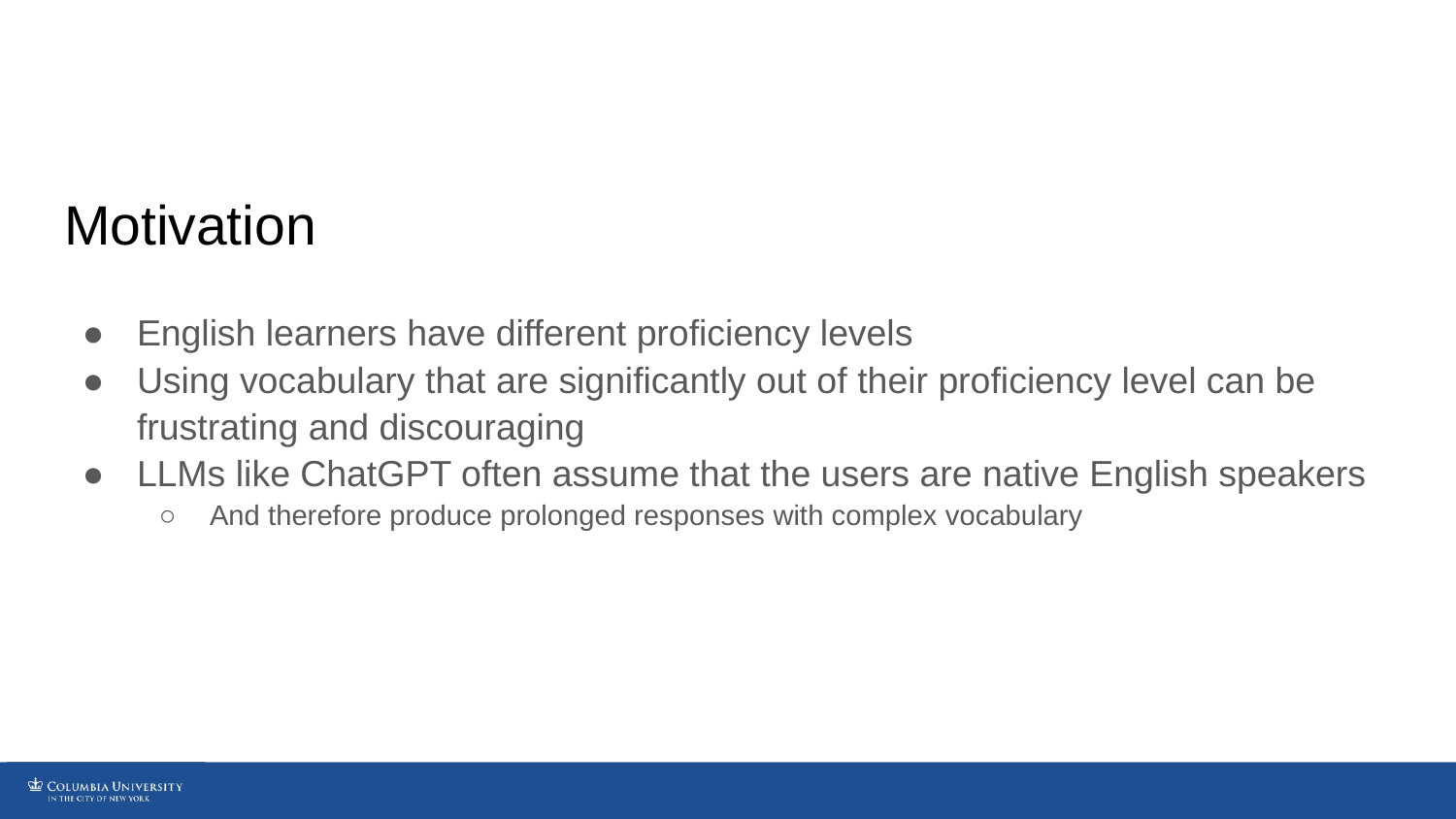

# Motivation
English learners have different proficiency levels
Using vocabulary that are significantly out of their proficiency level can be frustrating and discouraging
LLMs like ChatGPT often assume that the users are native English speakers
And therefore produce prolonged responses with complex vocabulary